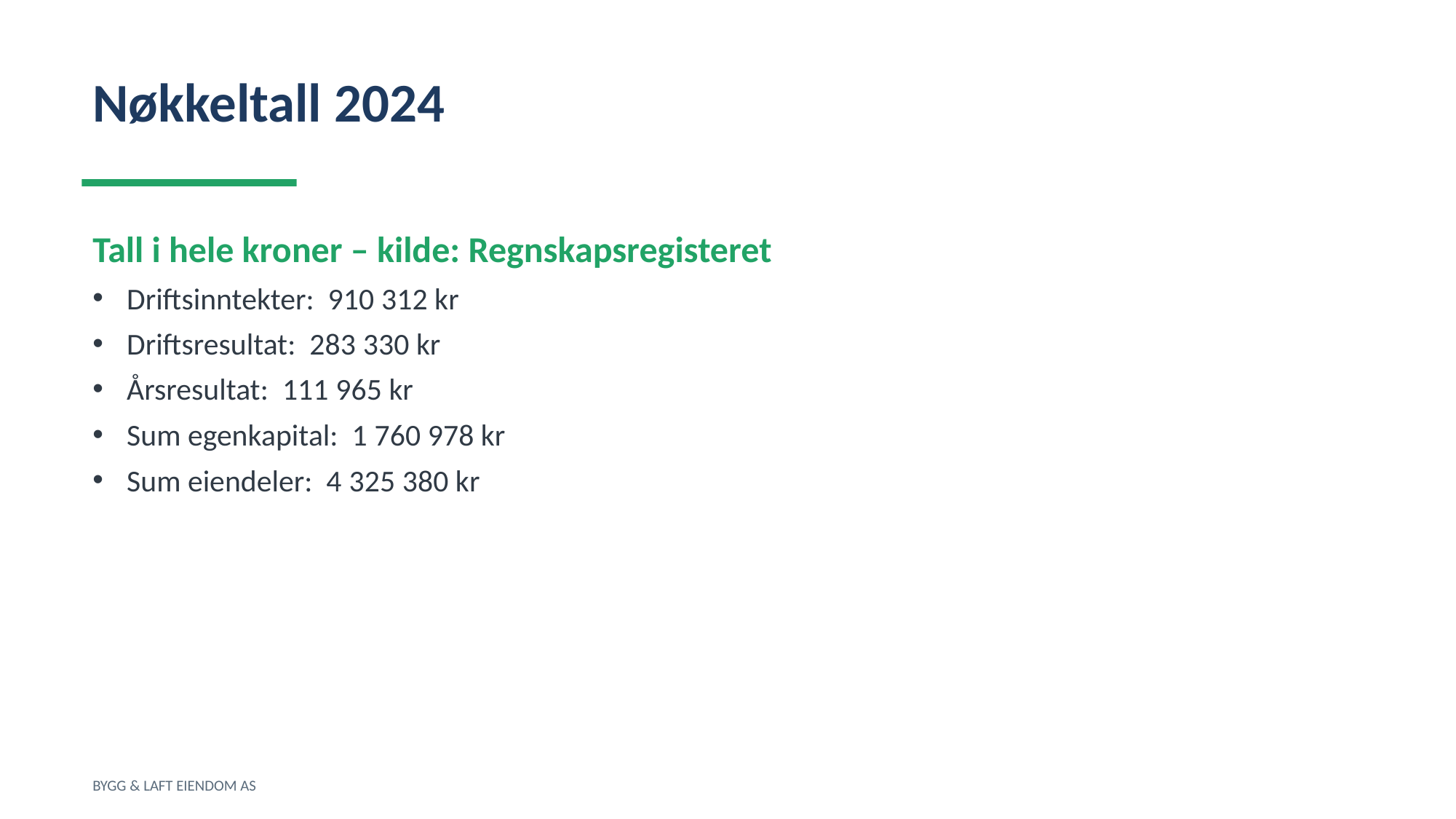

Nøkkeltall 2024

Tall i hele kroner – kilde: Regnskapsregisteret
Driftsinntekter:  910 312 kr
Driftsresultat:  283 330 kr
Årsresultat:  111 965 kr
Sum egenkapital:  1 760 978 kr
Sum eiendeler:  4 325 380 kr
BYGG & LAFT EIENDOM AS